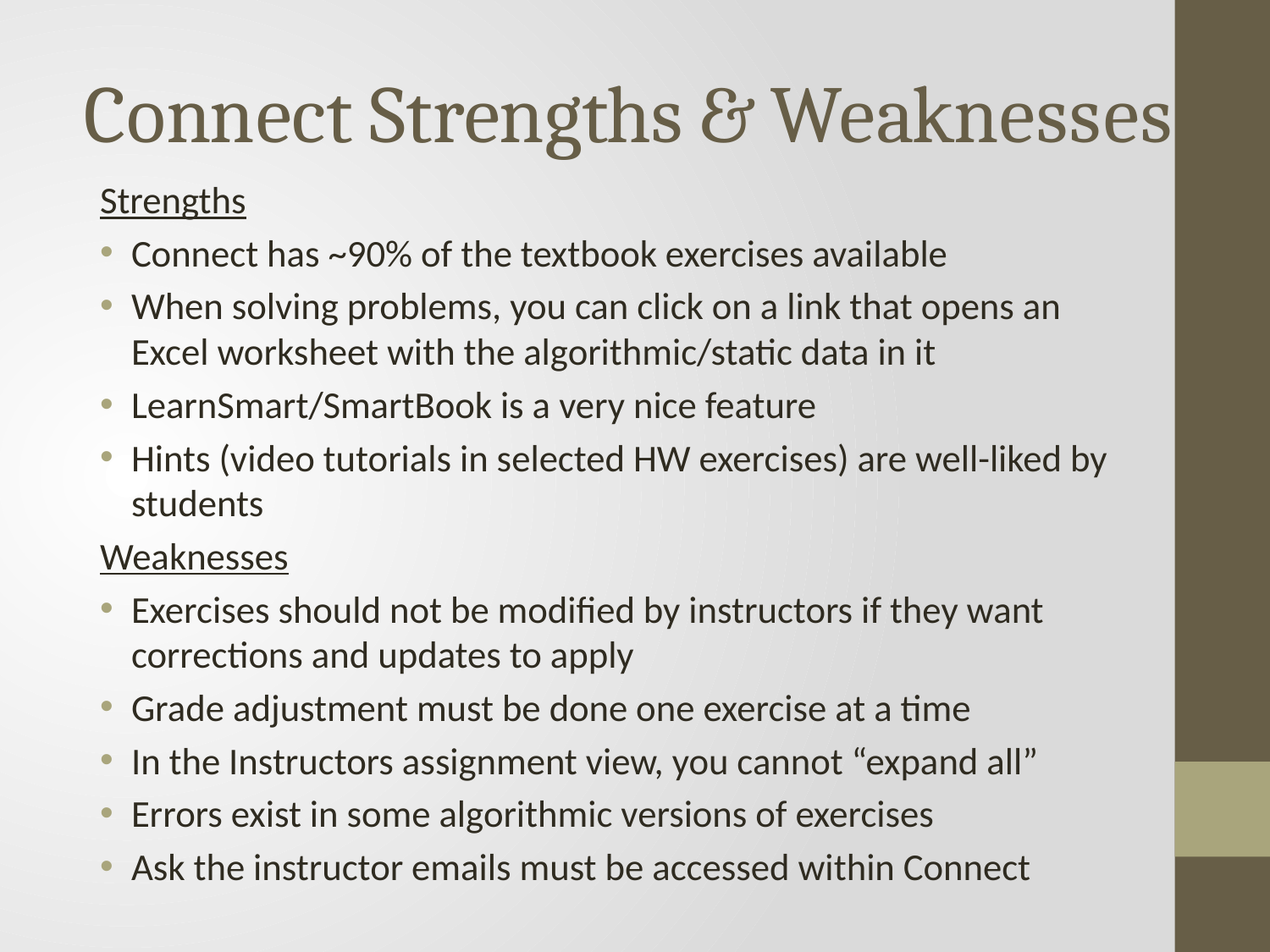

Connect Strengths & Weaknesses
Strengths
Connect has ~90% of the textbook exercises available
When solving problems, you can click on a link that opens an Excel worksheet with the algorithmic/static data in it
LearnSmart/SmartBook is a very nice feature
Hints (video tutorials in selected HW exercises) are well-liked by students
Weaknesses
Exercises should not be modified by instructors if they want corrections and updates to apply
Grade adjustment must be done one exercise at a time
In the Instructors assignment view, you cannot “expand all”
Errors exist in some algorithmic versions of exercises
Ask the instructor emails must be accessed within Connect